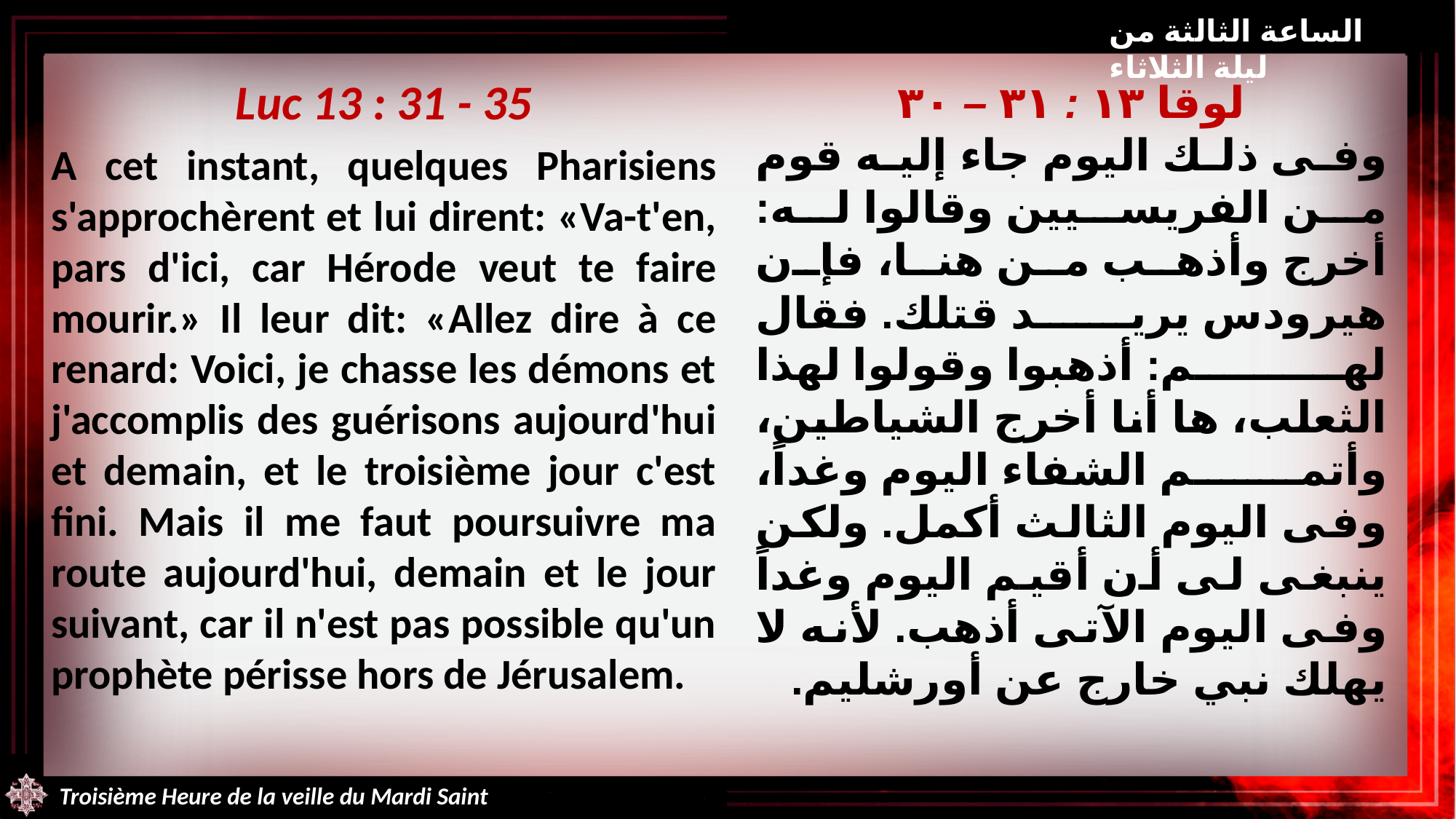

الساعة الثالثة من ليلة الثلاثاء
Luc 13 : 31 - 35
A cet instant, quelques Pharisiens s'approchèrent et lui dirent: «Va-t'en, pars d'ici, car Hérode veut te faire mourir.» Il leur dit: «Allez dire à ce renard: Voici, je chasse les démons et j'accomplis des guérisons aujourd'hui et demain, et le troisième jour c'est fini. Mais il me faut poursuivre ma route aujourd'hui, demain et le jour suivant, car il n'est pas possible qu'un prophète périsse hors de Jérusalem.

لوقا ١٣ : ٣١ – ٣٠
وفى ذلك اليوم جاء إليه قوم من الفريسيين وقالوا له: أخرج وأذهب من هنا، فإن هيرودس يريد قتلك. فقال لهم: أذهبوا وقولوا لهذا الثعلب، ها أنا أخرج الشياطين، وأتمم الشفاء اليوم وغداً، وفى اليوم الثالث أكمل. ولكن ينبغى لى أن أقيم اليوم وغداً وفى اليوم الآتى أذهب. لأنه لا يهلك نبي خارج عن أورشليم.
Troisième Heure de la veille du Mardi Saint